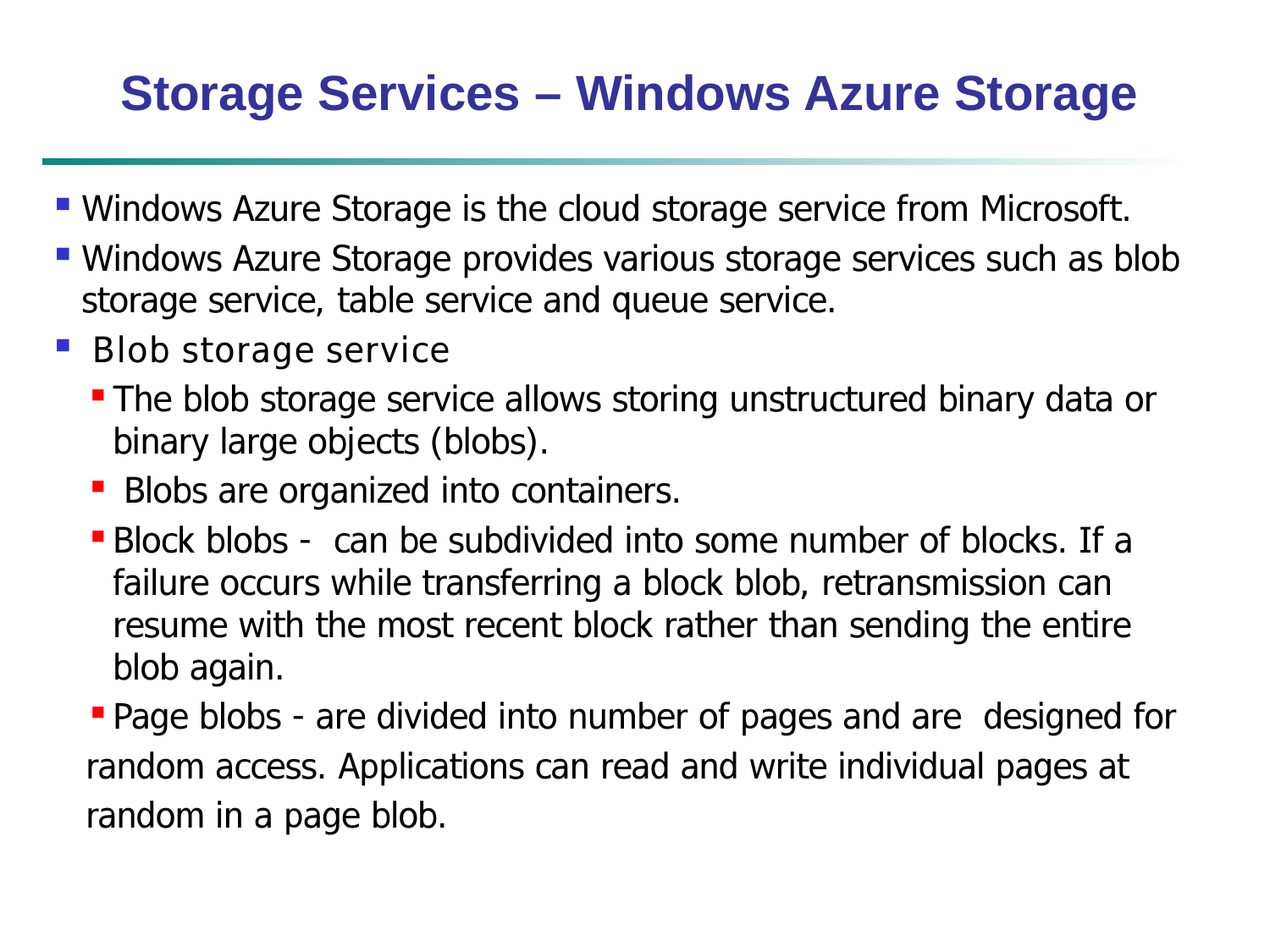

# Storage Services – Windows Azure Storage
Windows Azure Storage is the cloud storage service from Microsoft.
Windows Azure Storage provides various storage services such as blob storage service, table service and queue service.
 Blob storage service
The blob storage service allows storing unstructured binary data or binary large objects (blobs).
 Blobs are organized into containers.
Block blobs -  can be subdivided into some number of blocks. If a failure occurs while transferring a block blob, retransmission can resume with the most recent block rather than sending the entire blob again.
Page blobs - are divided into number of pages and are  designed for
random access. Applications can read and write individual pages at
random in a page blob.